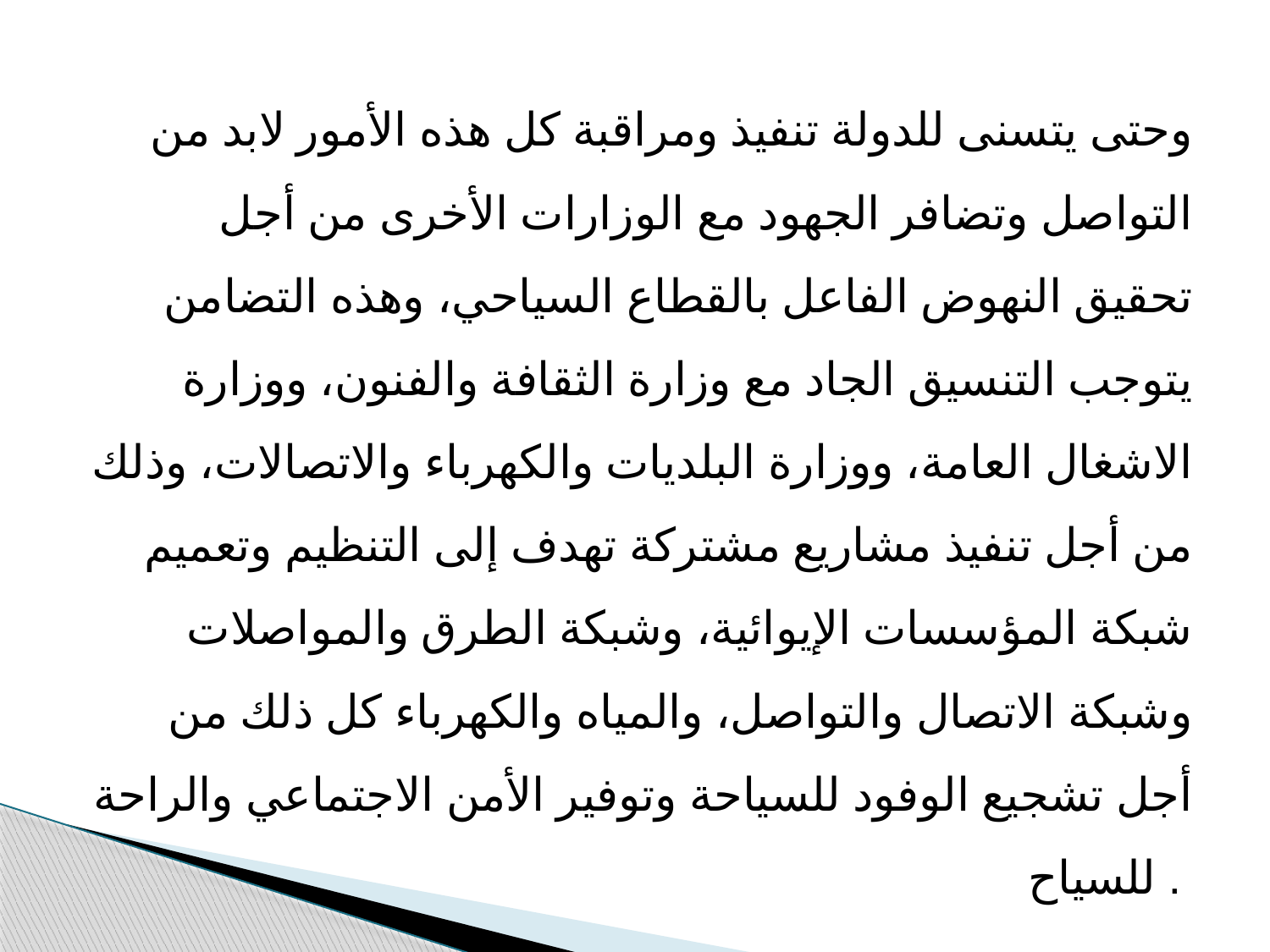

وحتى یتسنى للدولة تنفیذ ومراقبة كل ھذه الأمور لابد من التواصل وتضافر الجھود مع الوزارات الأخرى من أجل تحقیق النھوض الفاعل بالقطاع السیاحي، وھذه التضامن یتوجب التنسیق الجاد مع وزارة الثقافة والفنون، ووزارة الاشغال العامة، ووزارة البلدیات والكھرباء والاتصالات، وذلك من أجل تنفیذ مشاریع مشتركة تھدف إلى التنظیم وتعمیم شبكة المؤسسات الإیوائیة، وشبكة الطرق والمواصلات وشبكة الاتصال والتواصل، والمیاه والكھرباء كل ذلك من أجل تشجیع الوفود للسیاحة وتوفیر الأمن الاجتماعي والراحة للسیاح .